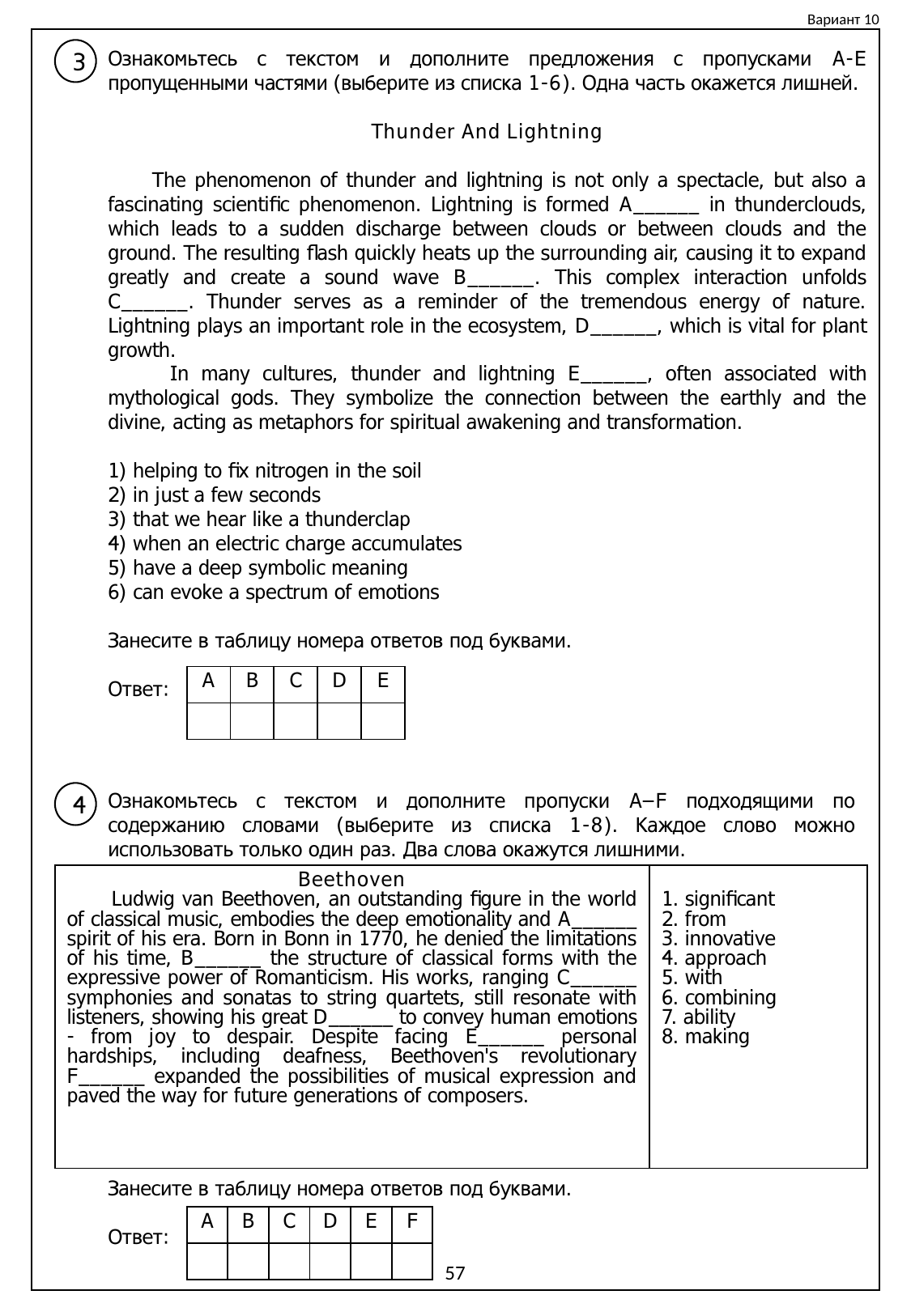

Вариант 10

3
Ознакомьтесь с текстом и дополните предложения с пропусками A-E пропущенными частями (выберите из списка 1-6). Одна часть окажется лишней.

Thunder And Lightning

     The phenomenon of thunder and lightning is not only a spectacle, but also a fascinating scientific phenomenon. Lightning is formed A______ in thunderclouds, which leads to a sudden discharge between clouds or between clouds and the ground. The resulting flash quickly heats up the surrounding air, causing it to expand greatly and create a sound wave B______. This complex interaction unfolds C______. Thunder serves as a reminder of the tremendous energy of nature. Lightning plays an important role in the ecosystem, D______, which is vital for plant growth.
     In many cultures, thunder and lightning E______, often associated with mythological gods. They symbolize the connection between the earthly and the divine, acting as metaphors for spiritual awakening and transformation.

1) helping to fix nitrogen in the soil
2) in just a few seconds
3) that we hear like a thunderclap
4) when an electric charge accumulates
5) have a deep symbolic meaning
6) can evoke a spectrum of emotions

Занесите в таблицу номера ответов под буквами.

Ответ:

| A | B | C | D | E |
| --- | --- | --- | --- | --- |
|  |  |  |  |  |
Ознакомьтесь с текстом и дополните пропуски A–F подходящими по содержанию словами (выберите из списка 1-8). Каждое слово можно использовать только один раз. Два слова окажутся лишними.

Занесите в таблицу номера ответов под буквами.

Ответ:
4
| Beethoven Ludwig van Beethoven, an outstanding figure in the world of classical music, embodies the deep emotionality and A\_\_\_\_\_\_ spirit of his era. Born in Bonn in 1770, he denied the limitations of his time, B\_\_\_\_\_\_ the structure of classical forms with the expressive power of Romanticism. His works, ranging C\_\_\_\_\_\_ symphonies and sonatas to string quartets, still resonate with listeners, showing his great D\_\_\_\_\_\_ to convey human emotions - from joy to despair. Despite facing E\_\_\_\_\_\_ personal hardships, including deafness, Beethoven's revolutionary F\_\_\_\_\_\_ expanded the possibilities of musical expression and paved the way for future generations of composers. | 1. significant 2. from 3. innovative 4. approach 5. with 6. combining 7. ability 8. making |
| --- | --- |
| A | B | C | D | E | F |
| --- | --- | --- | --- | --- | --- |
|  |  |  |  |  |  |
57